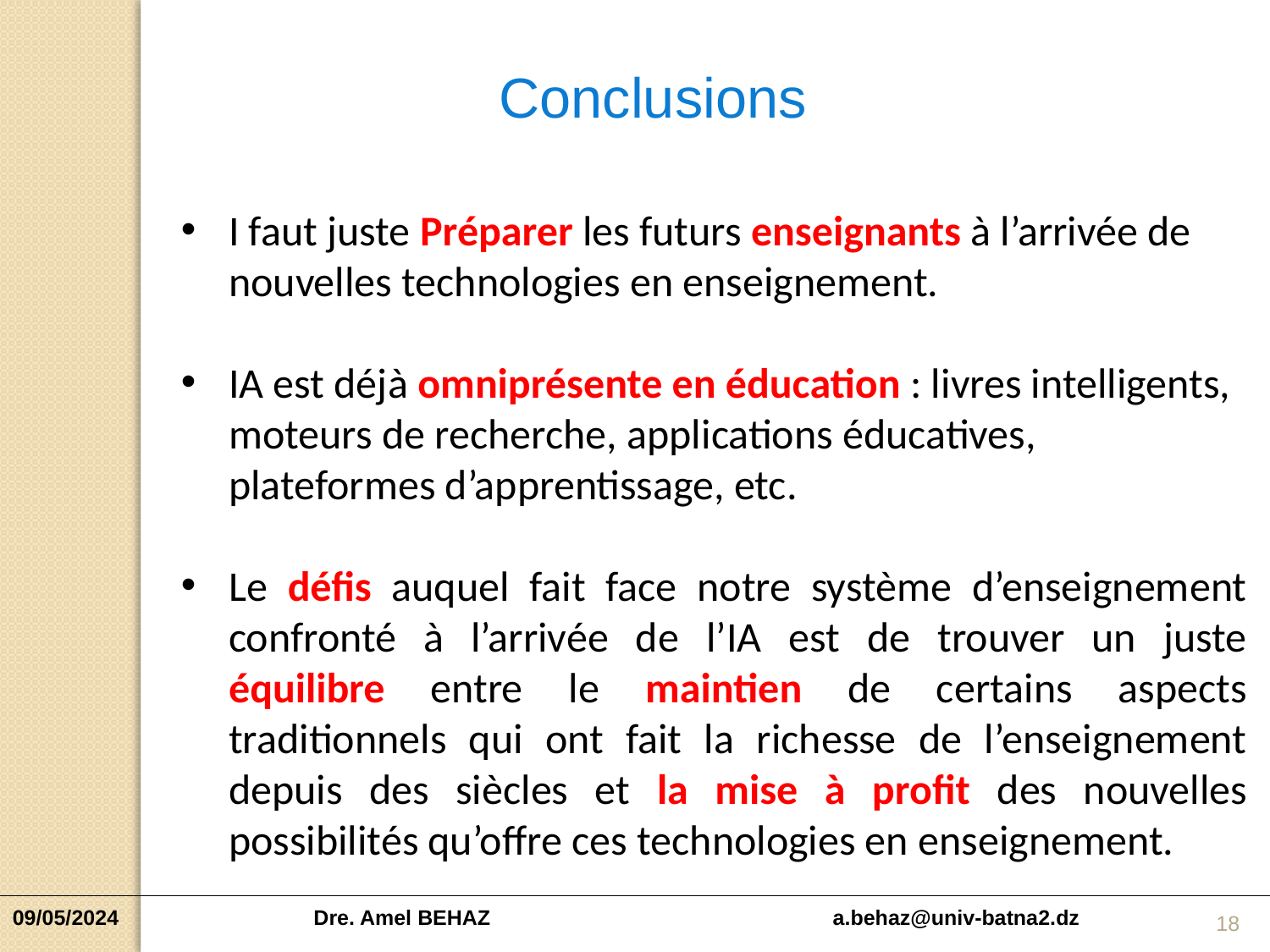

Conclusions

I faut juste Préparer les futurs enseignants à l’arrivée de nouvelles technologies en enseignement.

IA est déjà omniprésente en éducation : livres intelligents, moteurs de recherche, applications éducatives, plateformes d’apprentissage, etc.

Le défis auquel fait face notre système d’enseignement confronté à l’arrivée de l’IA est de trouver un juste équilibre entre le maintien de certains aspects traditionnels qui ont fait la richesse de l’enseignement depuis des siècles et la mise à profit des nouvelles possibilités qu’offre ces technologies en enseignement.

18
09/05/2024                                 Dre. Amel BEHAZ                                                          a.behaz@univ-batna2.dz